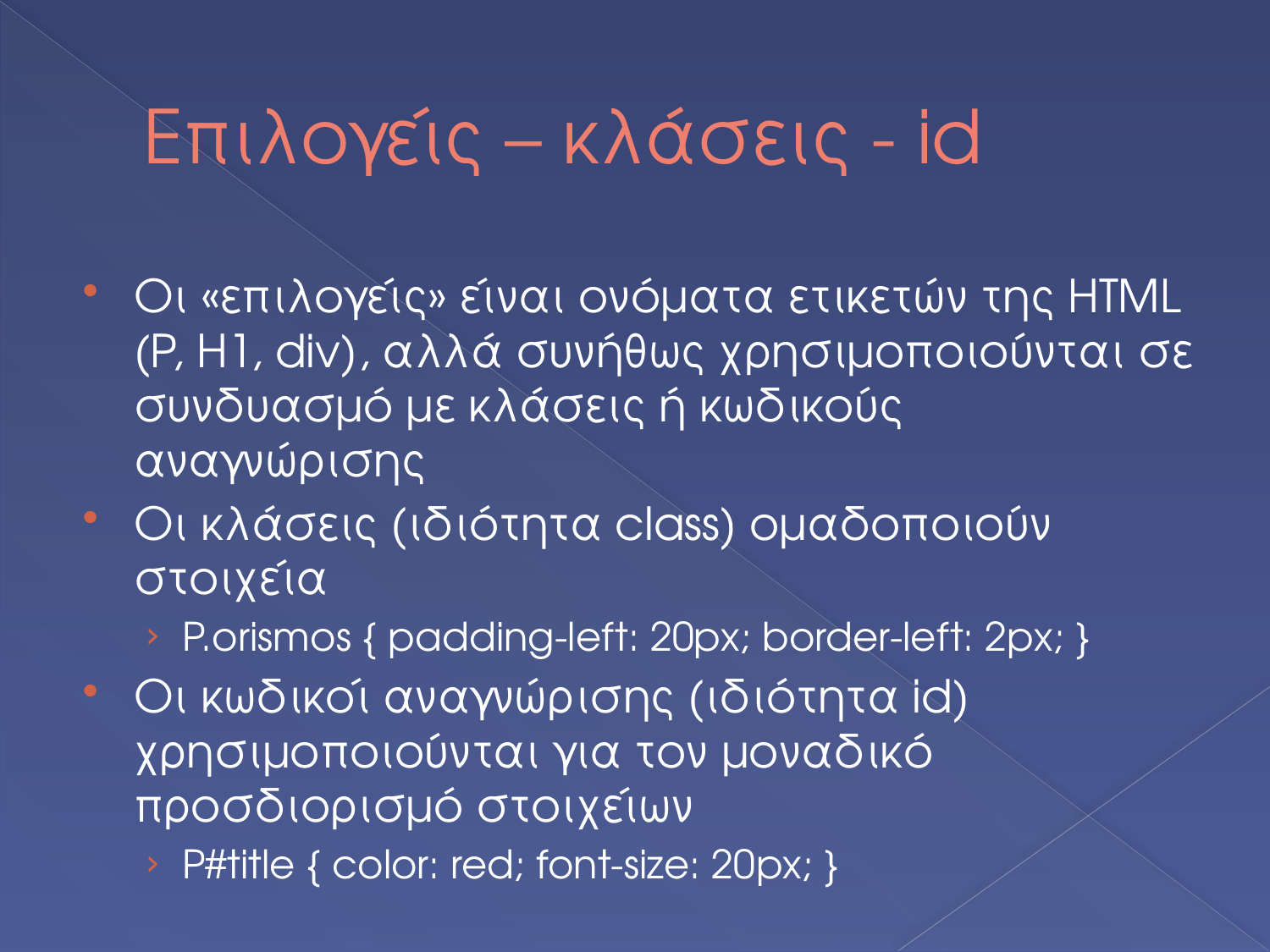

# Επιλογείς – κλάσεις - id
Οι «επιλογείς» είναι ονόματα ετικετών της HTML (P, H1, div), αλλά συνήθως χρησιμοποιούνται σε συνδυασμό με κλάσεις ή κωδικούς αναγνώρισης
Oι κλάσεις (ιδιότητα class) ομαδοποιούν στοιχεία
P.orismos { padding-left: 20px; border-left: 2px; }
Oι κωδικοί αναγνώρισης (ιδιότητα id) χρησιμοποιούνται για τον μοναδικό προσδιορισμό στοιχείων
P#title { color: red; font-size: 20px; }